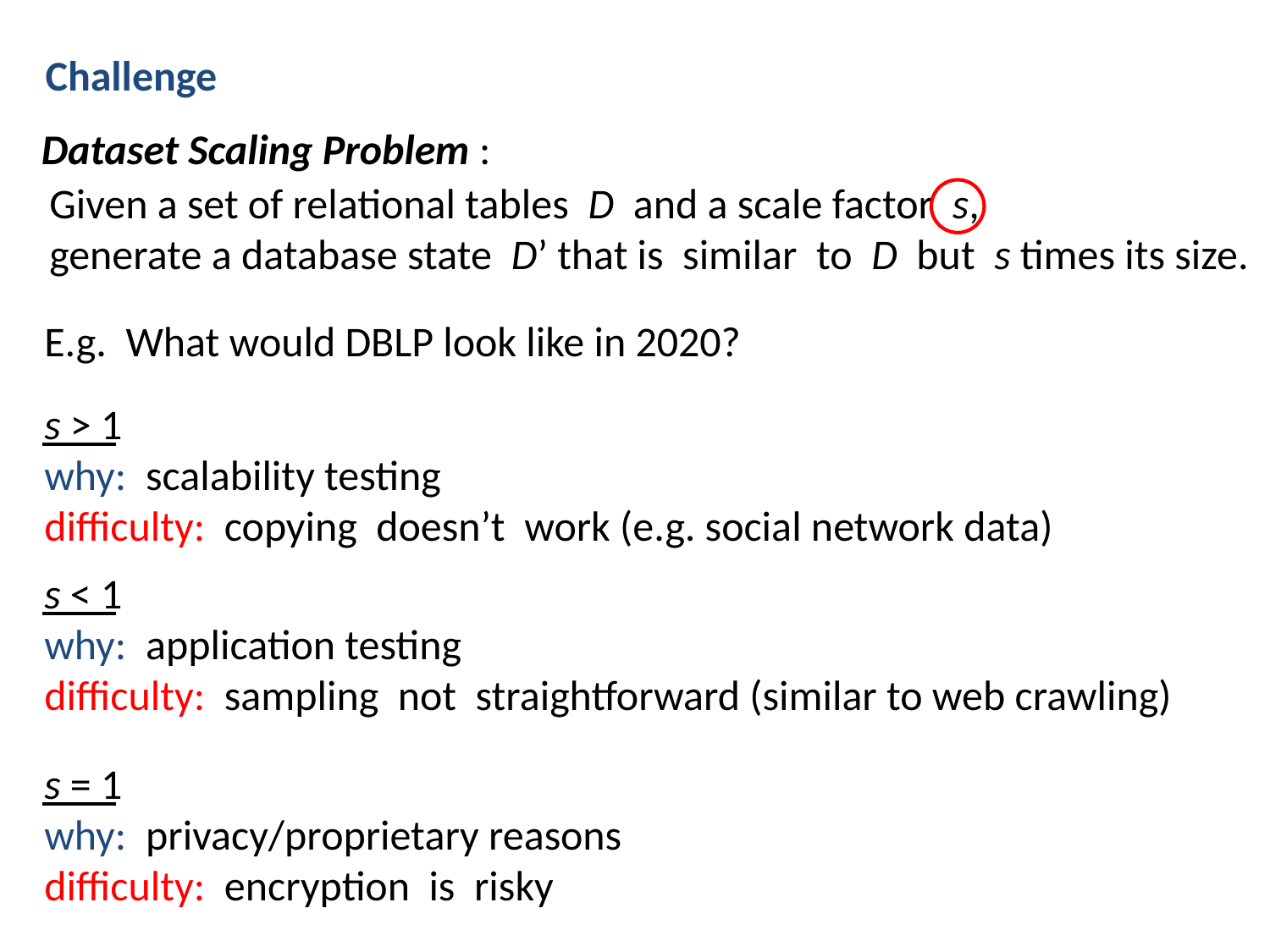

Challenge
Dataset Scaling Problem :
Given a set of relational tables  D  and a scale factor  s,
generate a database state  D’ that is  similar  to  D  but  s times its size.

E.g.  What would DBLP look like in 2020?
s > 1
why:  scalability testing
difficulty:  copying  doesn’t  work (e.g. social network data)
s < 1
why:  application testing
difficulty:  sampling  not  straightforward (similar to web crawling)
s = 1
why:  privacy/proprietary reasons
difficulty:  encryption  is  risky